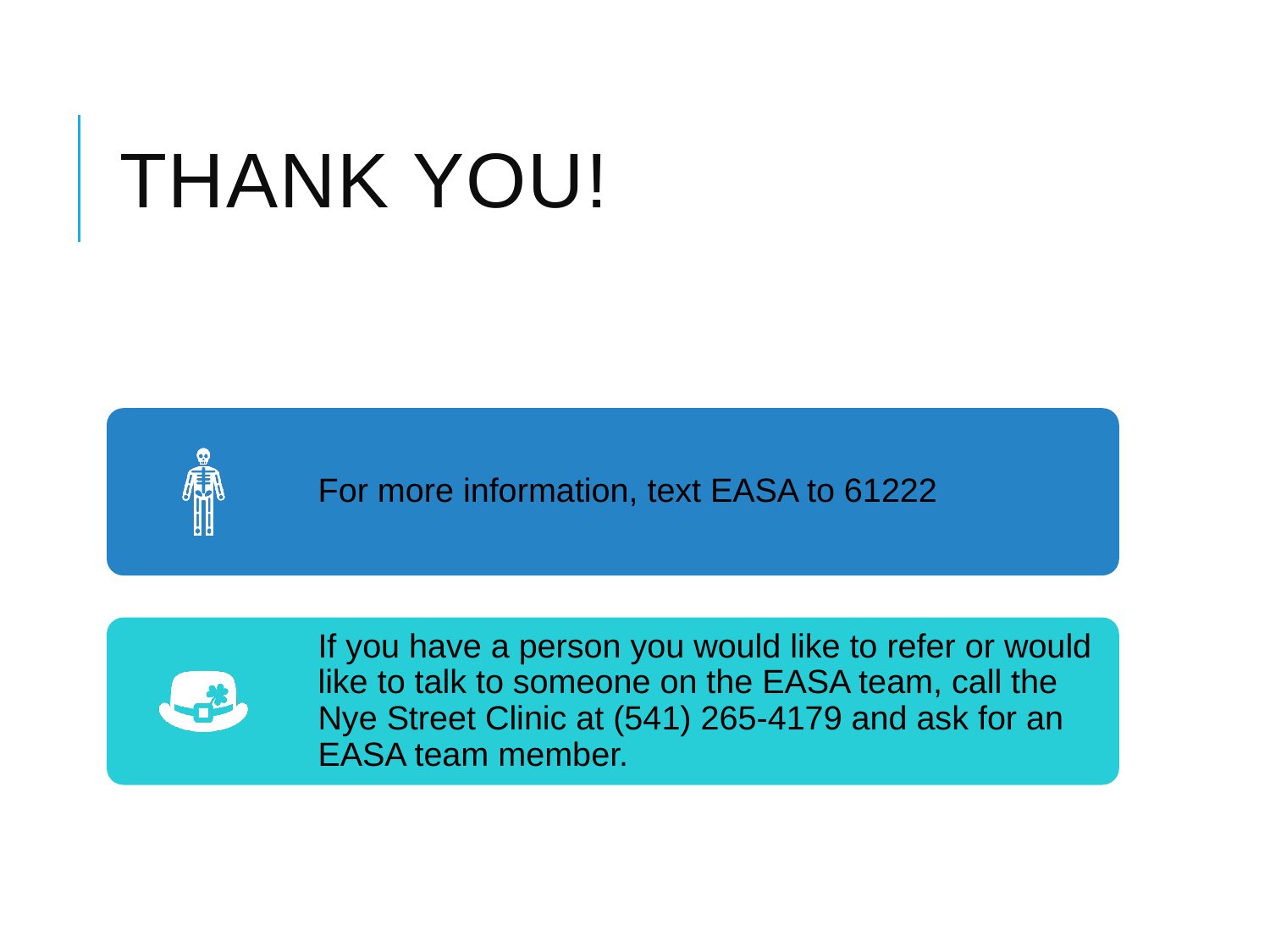

# Thank you!
For more information, text EASA to 61222
If you have a person you would like to refer or would like to talk to someone on the EASA team, call the Nye Street Clinic at (541) 265-4179 and ask for an EASA team member.